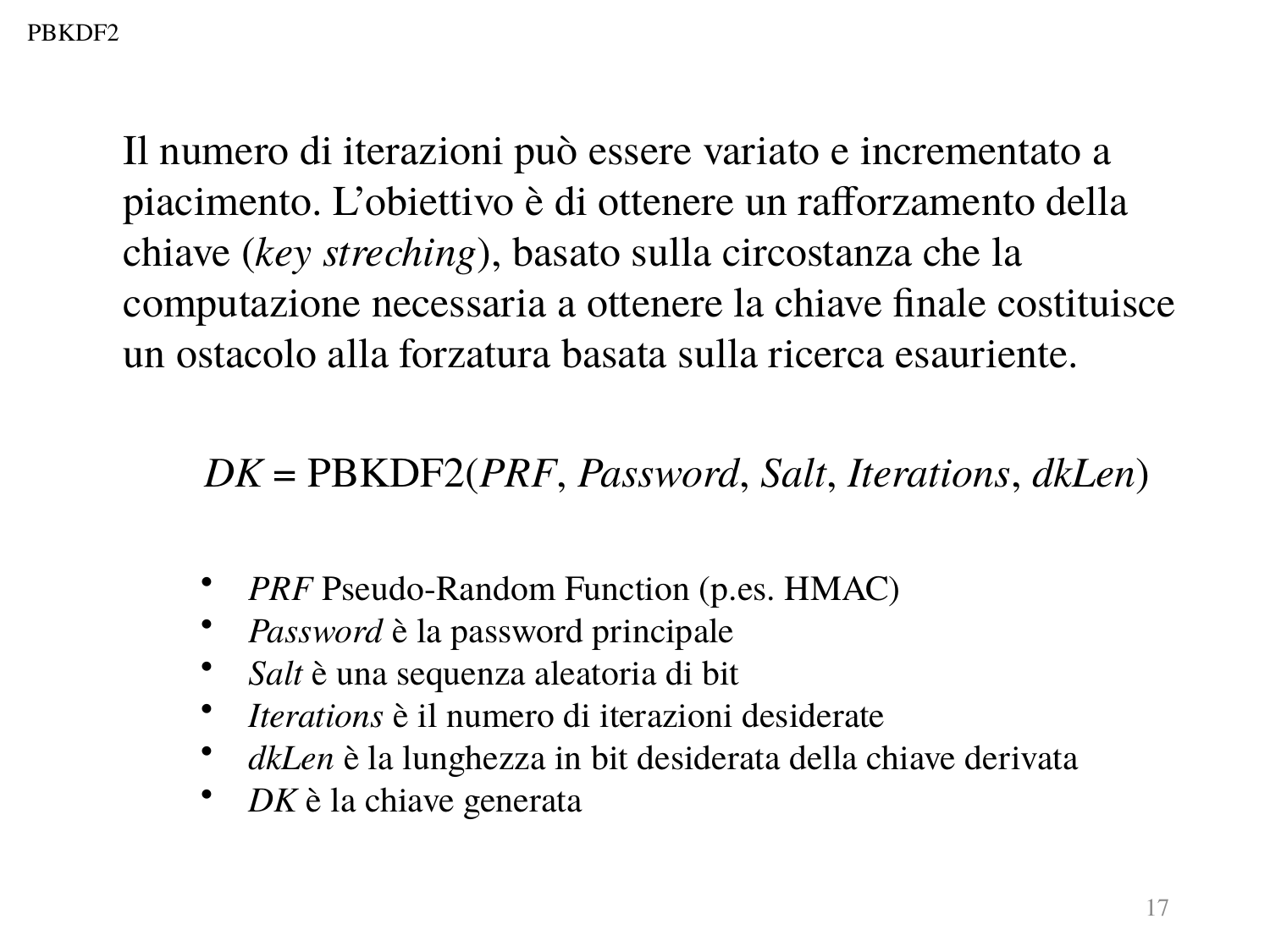

PBKDF2
Il numero di iterazioni può essere variato e incrementato a
piacimento. L’obiettivo è di ottenere un rafforzamento della
chiave (key streching), basato sulla circostanza che la
computazione necessaria a ottenere la chiave finale costituisce
un ostacolo alla forzatura basata sulla ricerca esauriente.
DK = PBKDF2(PRF, Password, Salt, Iterations, dkLen)
PRF Pseudo-Random Function (p.es. HMAC)
Password è la password principale
Salt è una sequenza aleatoria di bit
Iterations è il numero di iterazioni desiderate
dkLen è la lunghezza in bit desiderata della chiave derivata
DK è la chiave generata
17